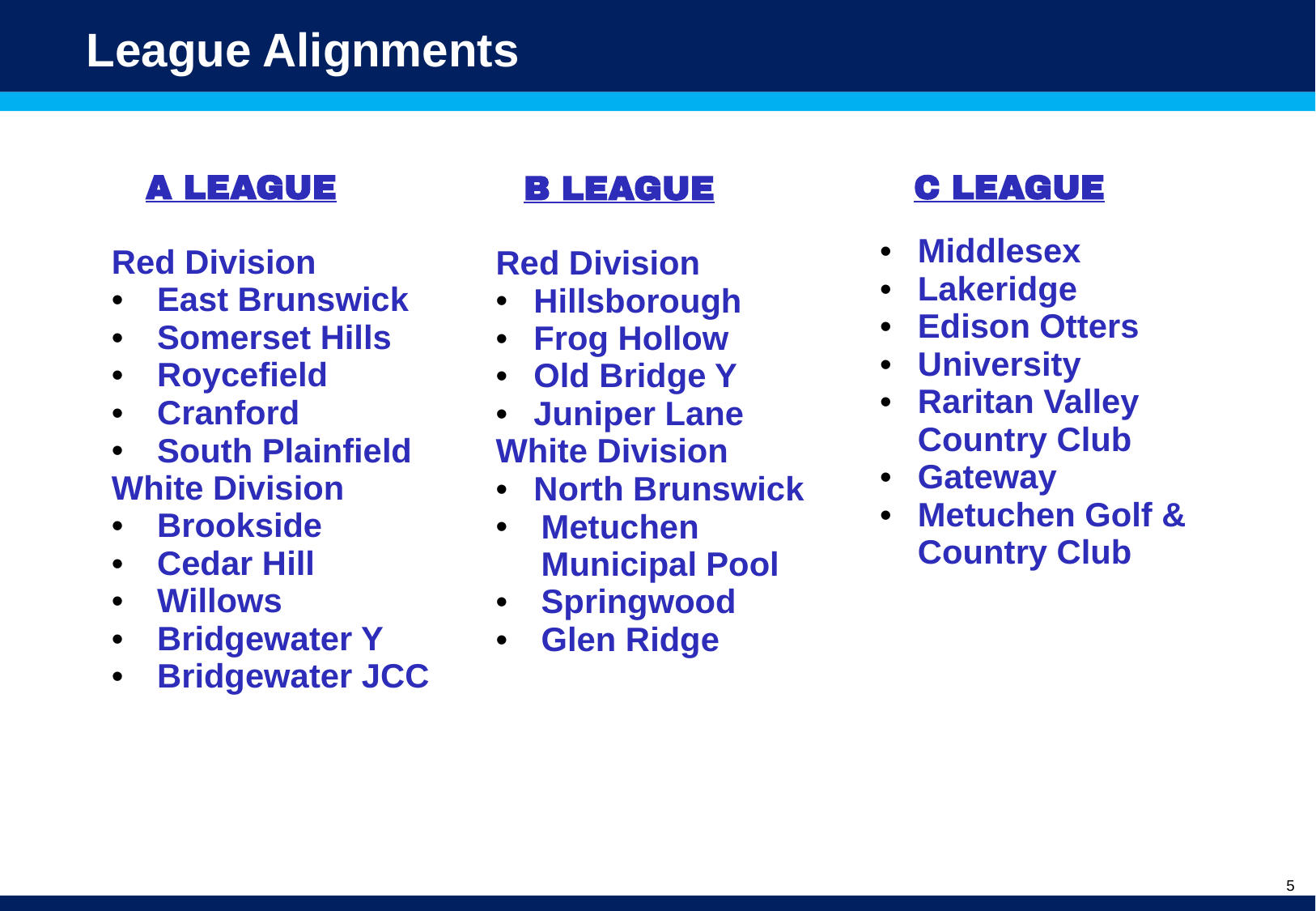

# League Alignments
| A LEAGUE Red Division East Brunswick Somerset Hills Roycefield Cranford South Plainfield White Division Brookside Cedar Hill Willows Bridgewater Y Bridgewater JCC | B LEAGUE Red Division Hillsborough Frog Hollow Old Bridge Y Juniper Lane White Division North Brunswick Metuchen Municipal Pool Springwood Glen Ridge | C LEAGUE Middlesex Lakeridge Edison Otters University Raritan Valley Country Club Gateway Metuchen Golf & Country Club |
| --- | --- | --- |
5